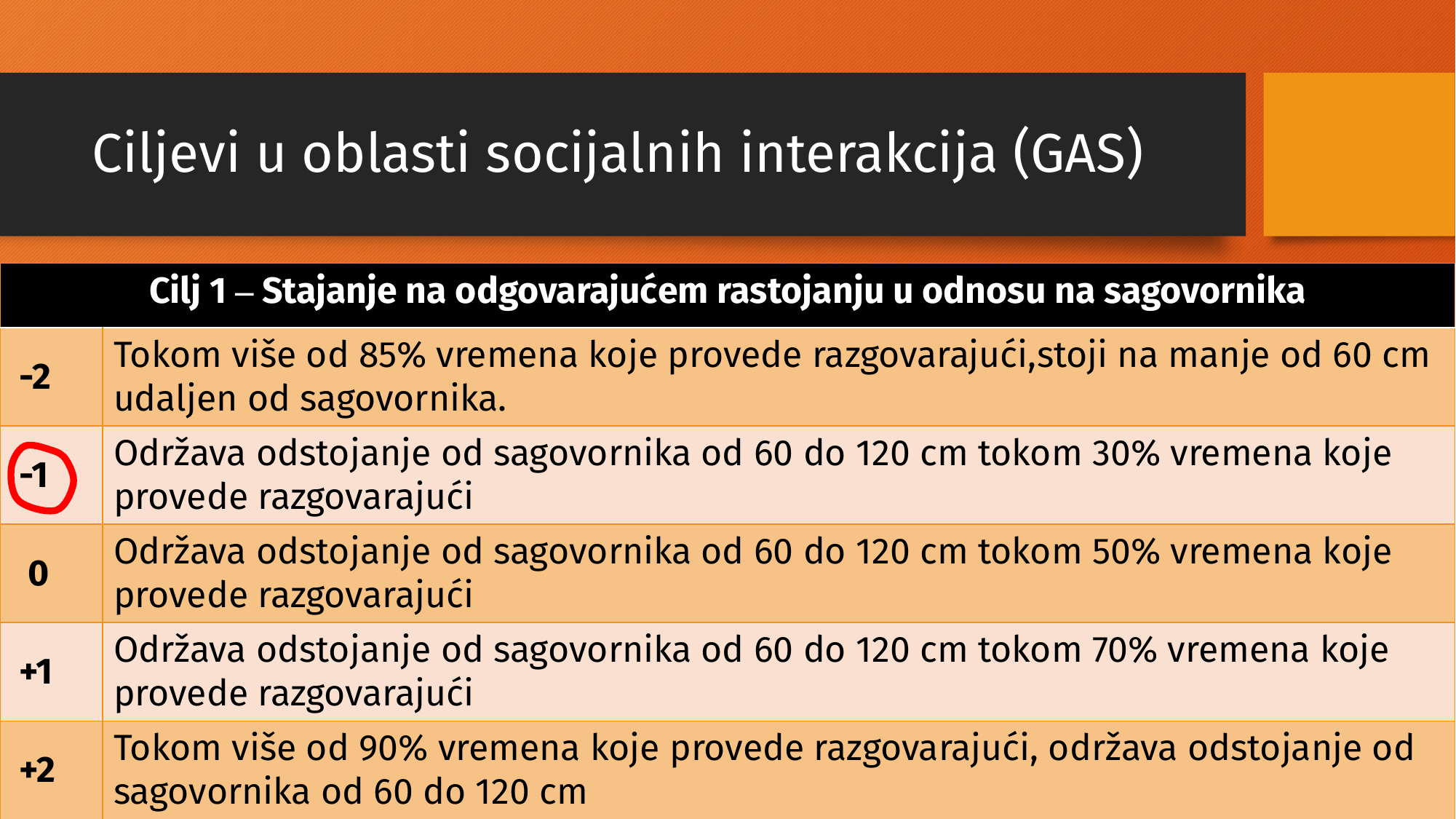

# Ciljevi u oblasti socijalnih interakcija (GAS)
| Cilj 1 – Stajanje na odgovarajućem rastojanju u odnosu na sagovornika |  |
| --- | --- |
| -2 | Tokom više od 85% vremena koje provede razgovarajući,stoji na manje od 60 cm udaljen od sagovornika. |
| -1 | Održava odstojanje od sagovornika od 60 do 120 cm tokom 30% vremena koje provede razgovarajući |
| 0 | Održava odstojanje od sagovornika od 60 do 120 cm tokom 50% vremena koje provede razgovarajući |
| +1 | Održava odstojanje od sagovornika od 60 do 120 cm tokom 70% vremena koje provede razgovarajući |
| +2 | Tokom više od 90% vremena koje provede razgovarajući, održava odstojanje od sagovornika od 60 do 120 cm |